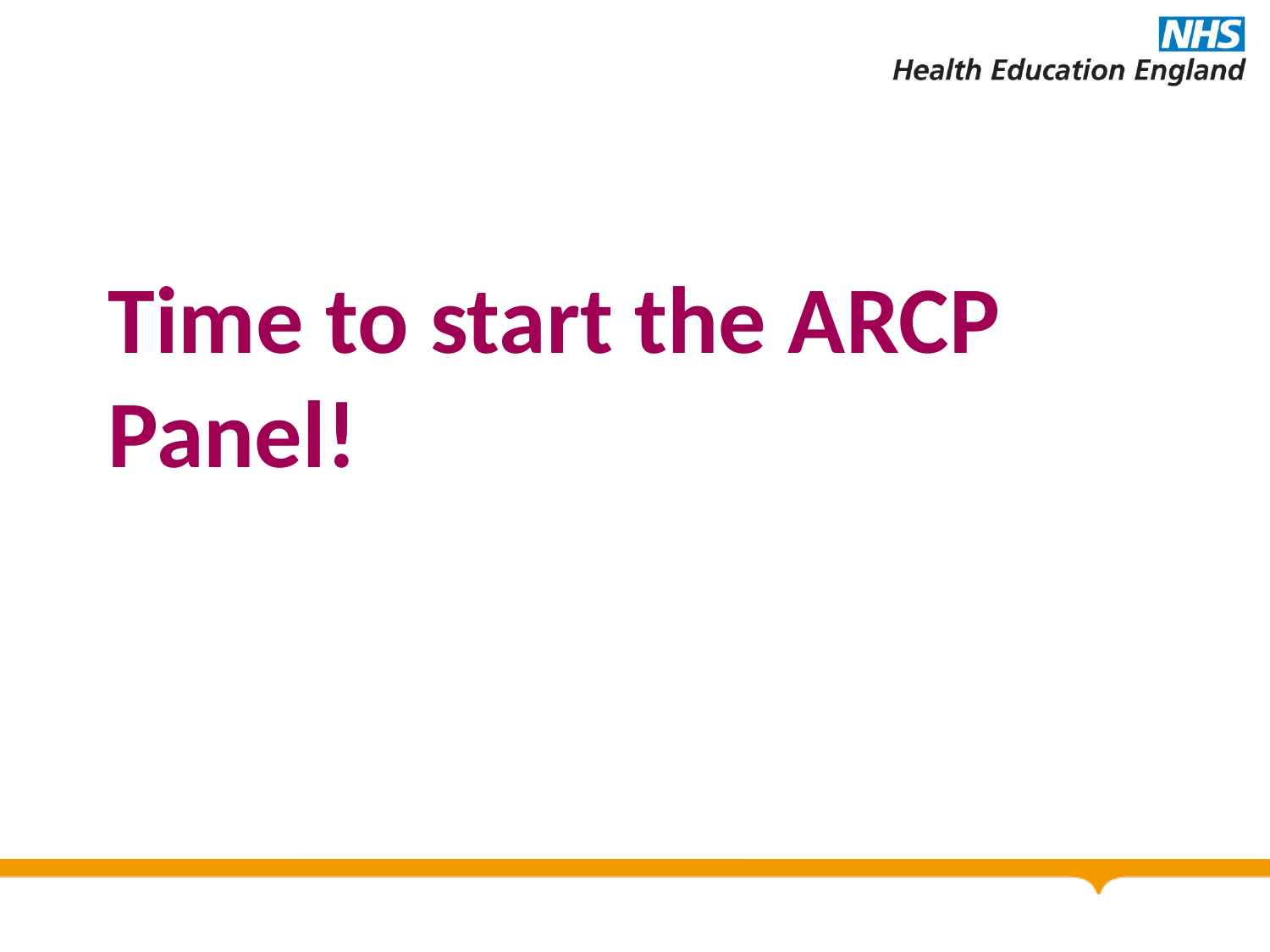

# Time to start the ARCP Panel!